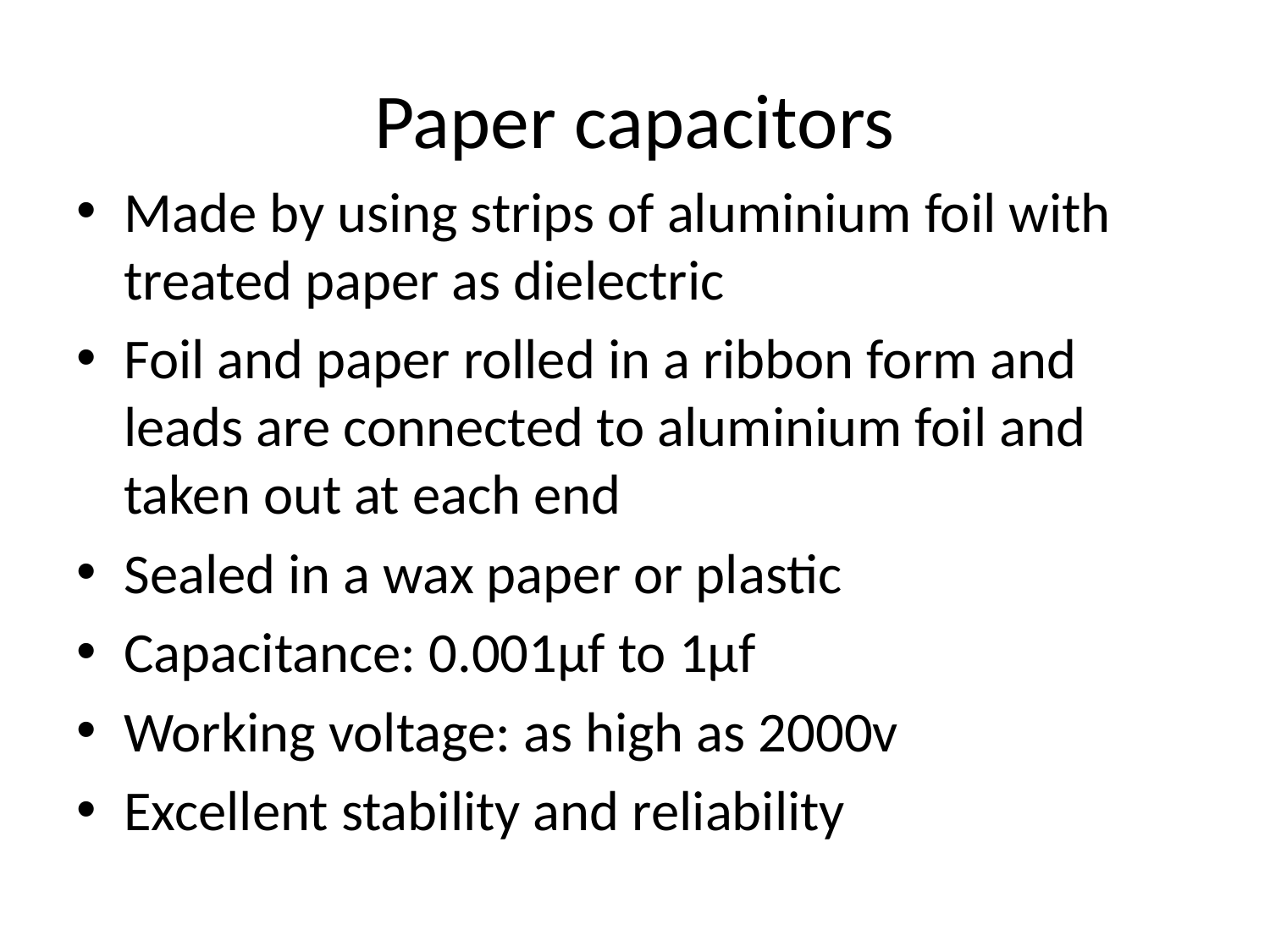

# Paper capacitors
Made by using strips of aluminium foil with treated paper as dielectric
Foil and paper rolled in a ribbon form and leads are connected to aluminium foil and taken out at each end
Sealed in a wax paper or plastic
Capacitance: 0.001µf to 1µf
Working voltage: as high as 2000v
Excellent stability and reliability